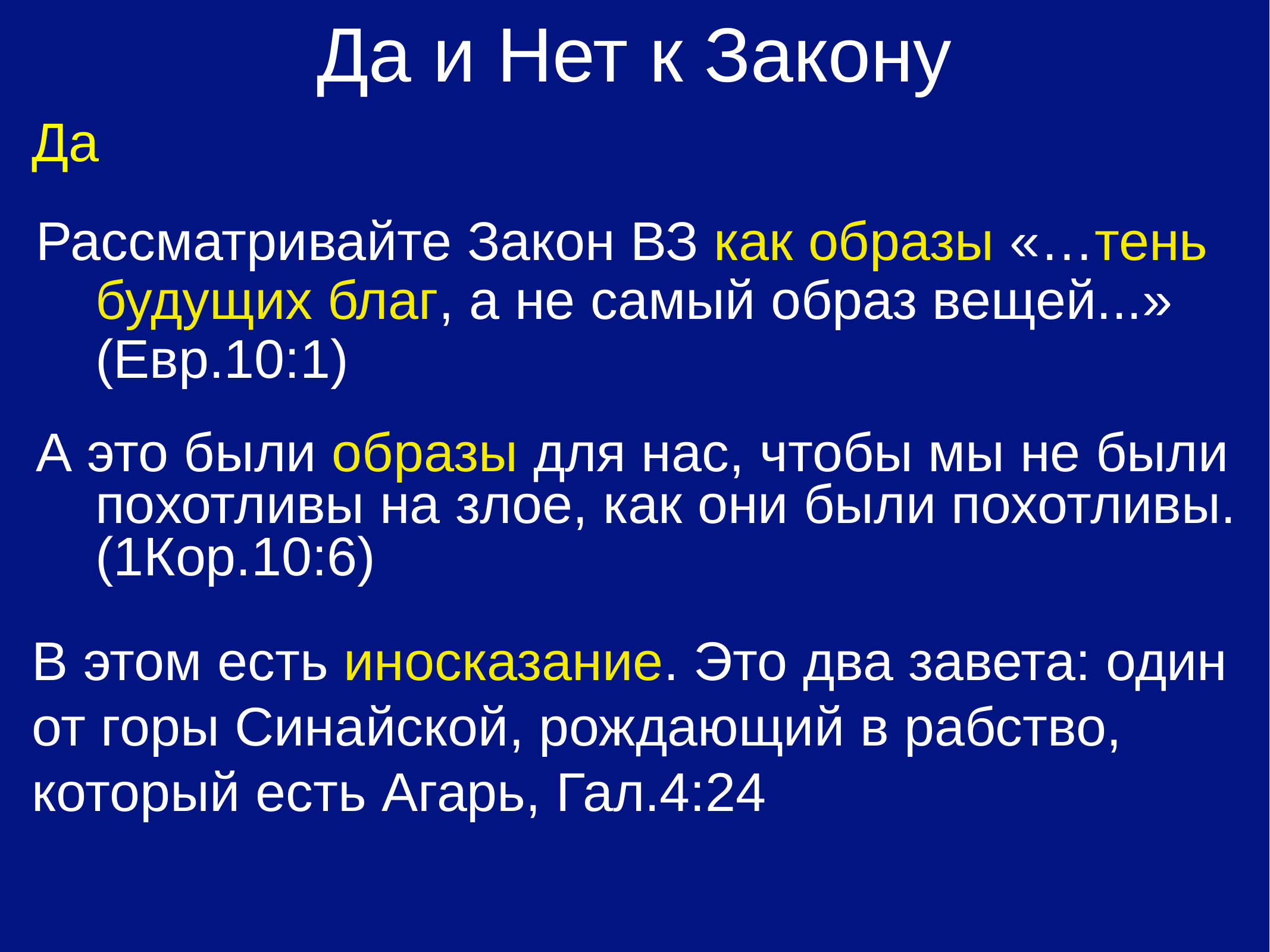

# Да и Нет к Закону
Да
Рассматривайте Закон ВЗ как образы «…тень будущих благ, а не самый образ вещей...» (Евр.10:1)
А это были образы для нас, чтобы мы не были похотливы на злое, как они были похотливы. (1Кор.10:6)
В этом есть иносказание. Это два завета: один от горы Синайской, рождающий в рабство, который есть Агарь, Гал.4:24